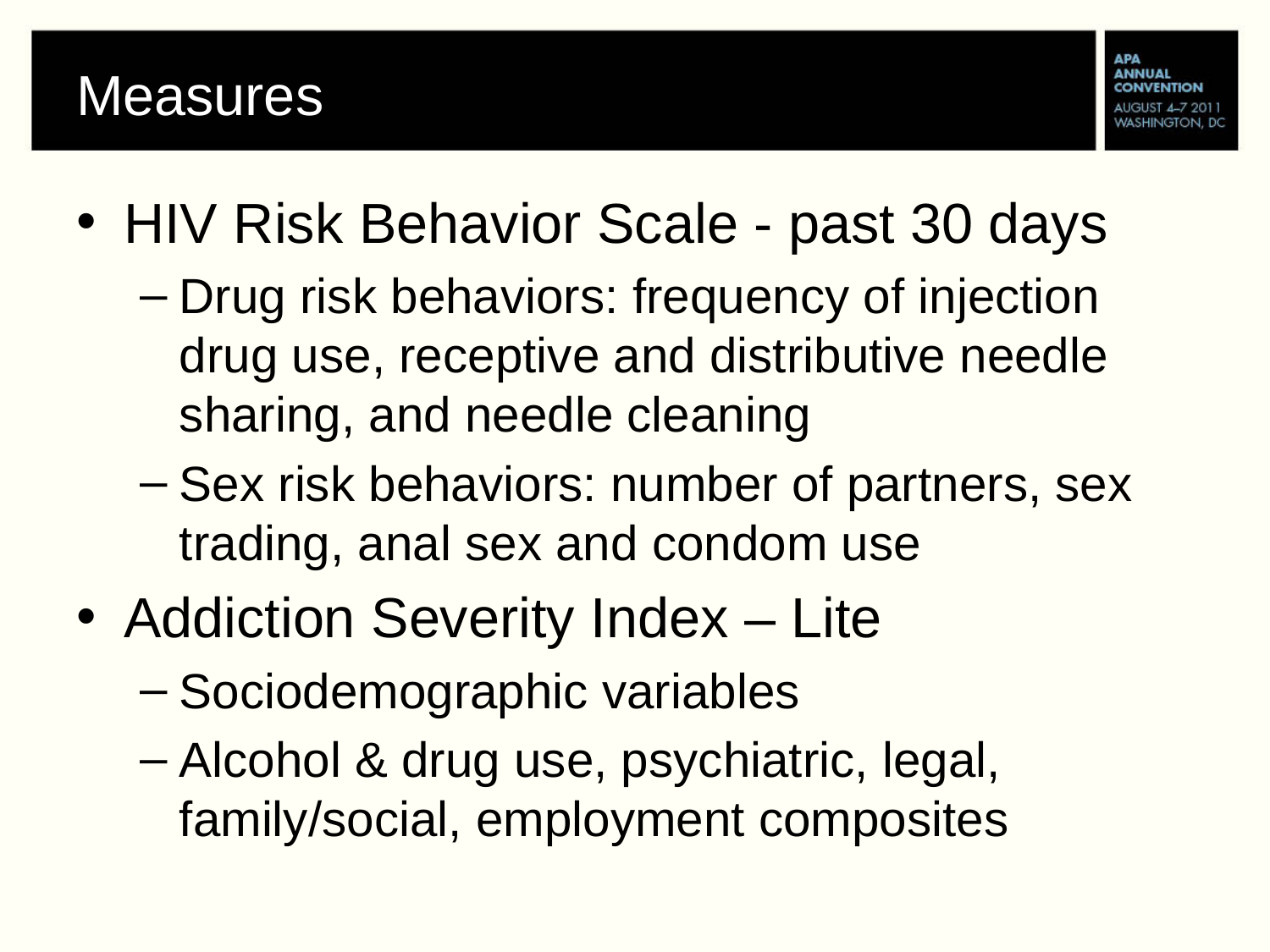

# Measures
HIV Risk Behavior Scale - past 30 days
Drug risk behaviors: frequency of injection drug use, receptive and distributive needle sharing, and needle cleaning
Sex risk behaviors: number of partners, sex trading, anal sex and condom use
Addiction Severity Index – Lite
Sociodemographic variables
Alcohol & drug use, psychiatric, legal, family/social, employment composites